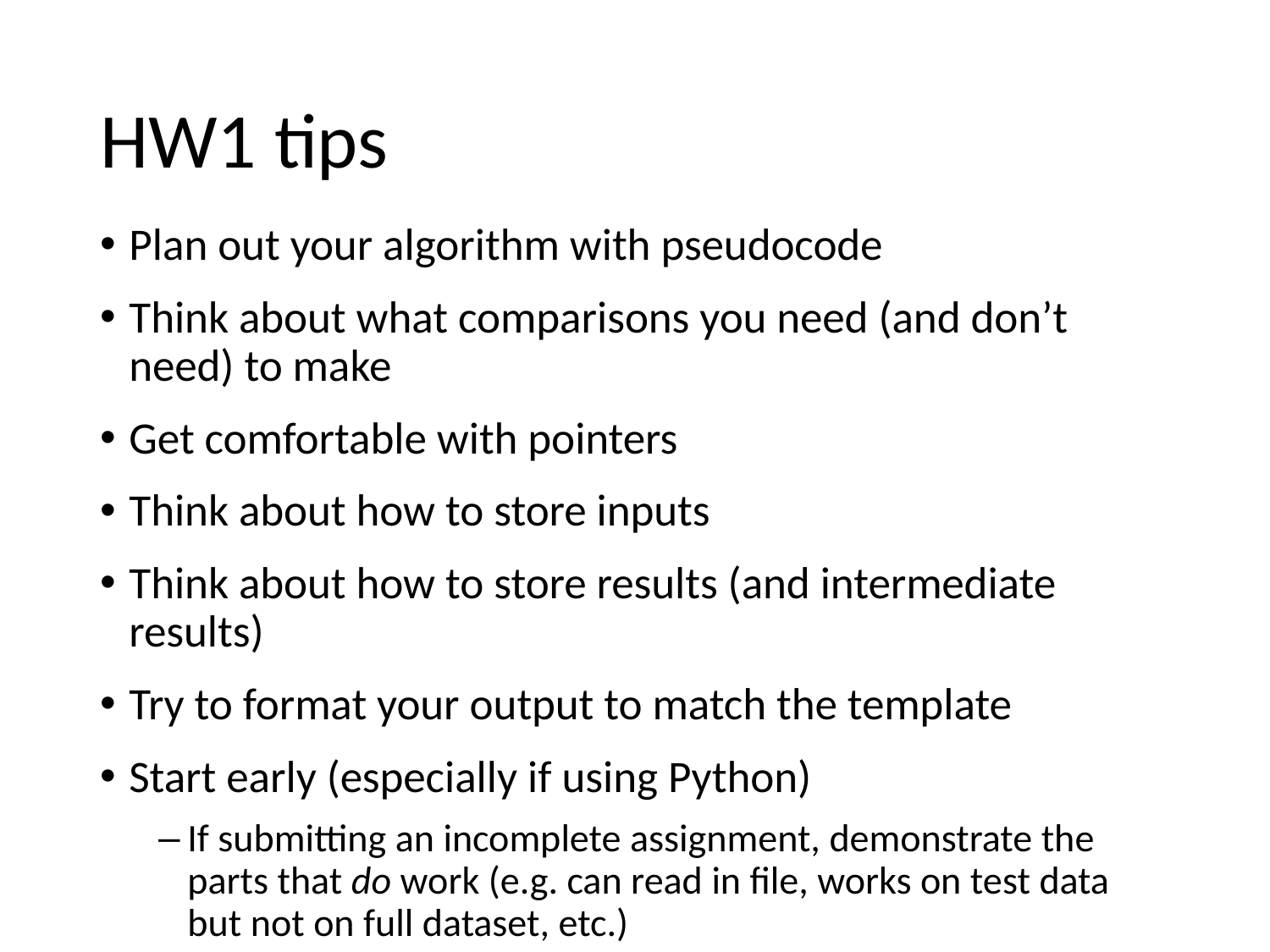

# HW1 tips
Plan out your algorithm with pseudocode
Think about what comparisons you need (and don’t need) to make
Get comfortable with pointers
Think about how to store inputs
Think about how to store results (and intermediate results)
Try to format your output to match the template
Start early (especially if using Python)
If submitting an incomplete assignment, demonstrate the parts that do work (e.g. can read in file, works on test data but not on full dataset, etc.)